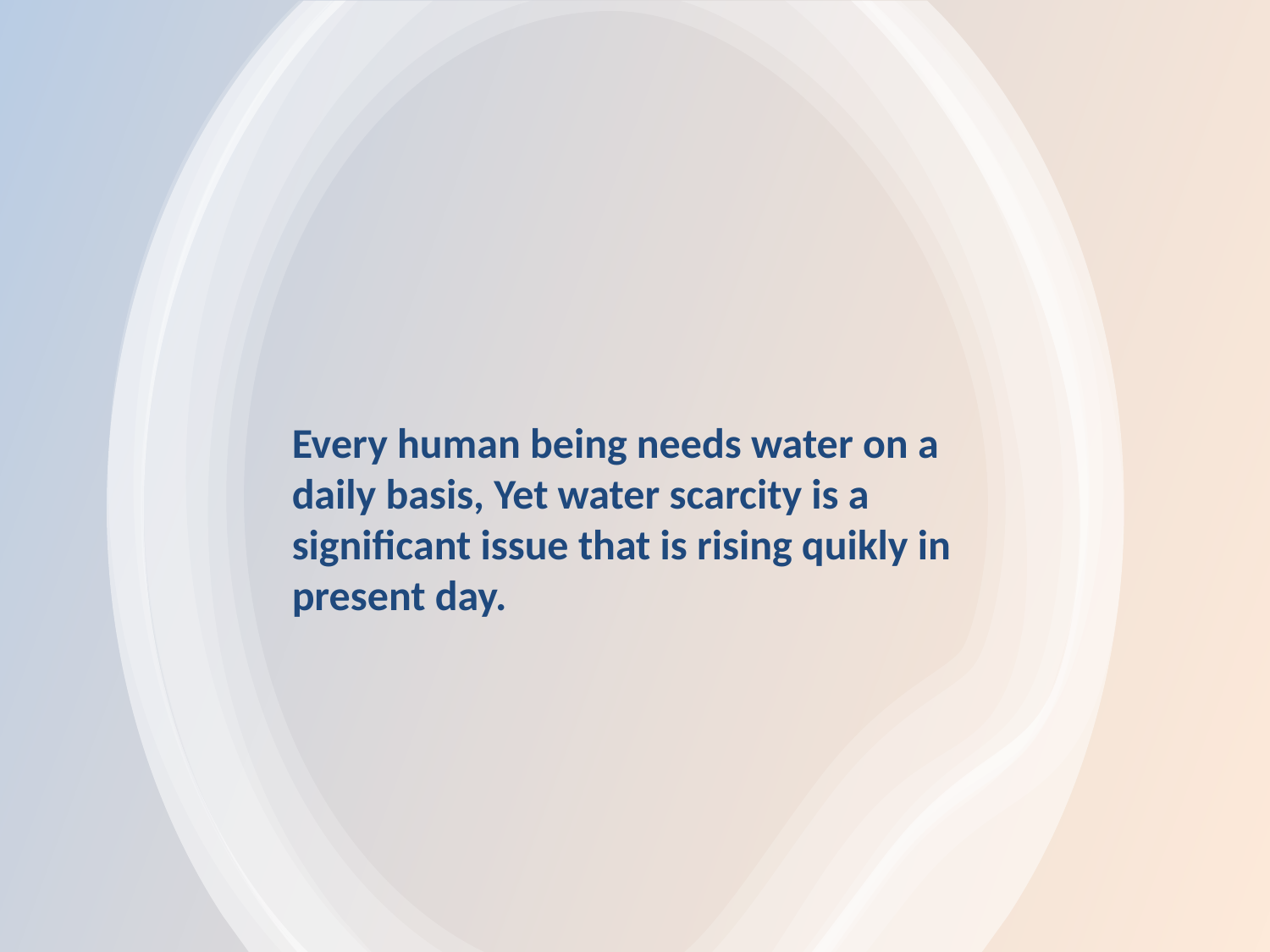

Every human being needs water on a daily basis, Yet water scarcity is a significant issue that is rising quikly in present day.